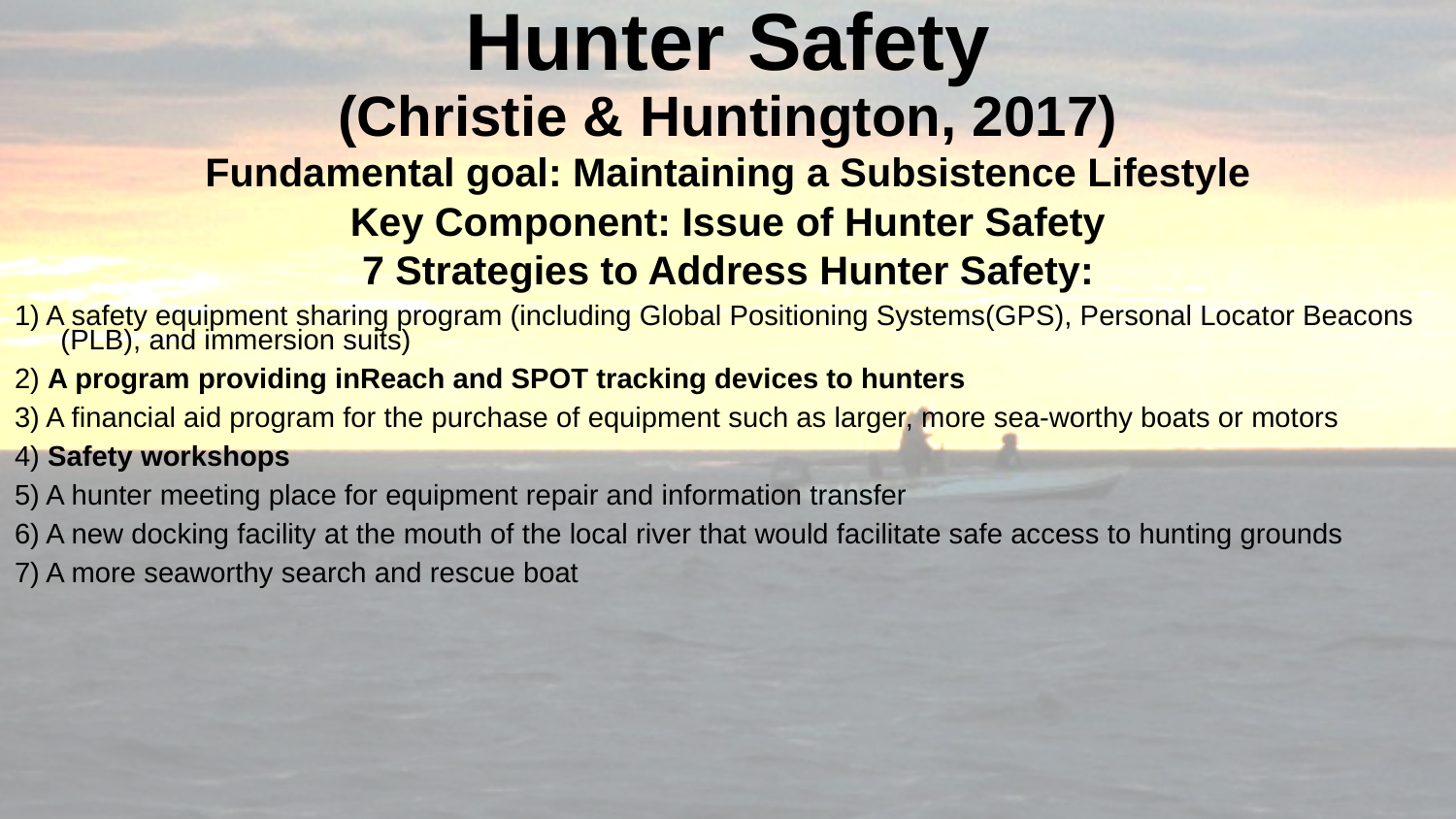

# Hunter Safety (Christie & Huntington, 2017)

Fundamental goal: Maintaining a Subsistence Lifestyle
Key Component: Issue of Hunter Safety
7 Strategies to Address Hunter Safety:
1) A safety equipment sharing program (including Global Positioning Systems(GPS), Personal Locator Beacons (PLB), and immersion suits)
2) A program providing inReach and SPOT tracking devices to hunters
3) A financial aid program for the purchase of equipment such as larger, more sea-worthy boats or motors
4) Safety workshops
5) A hunter meeting place for equipment repair and information transfer
6) A new docking facility at the mouth of the local river that would facilitate safe access to hunting grounds
7) A more seaworthy search and rescue boat